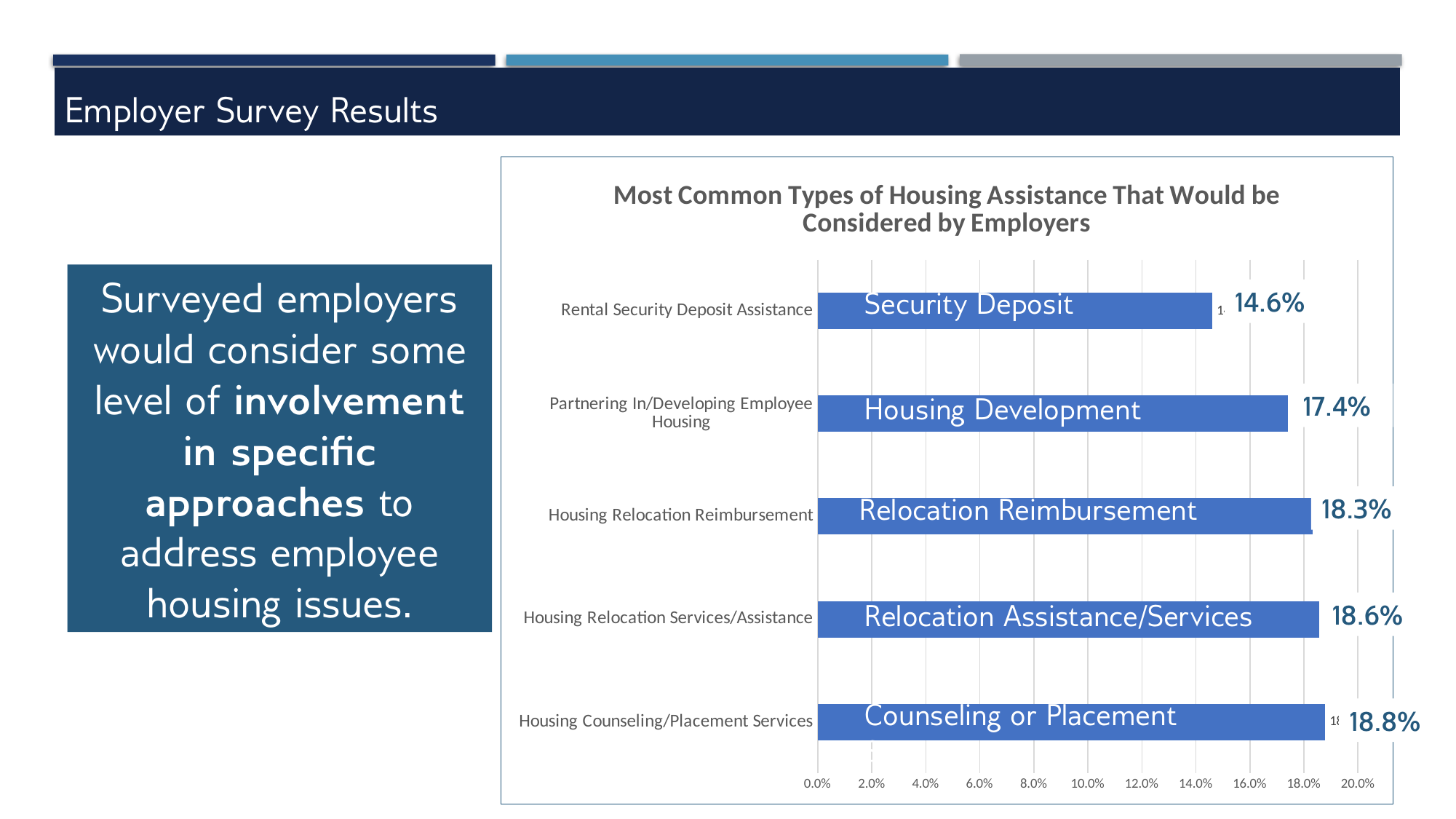

Employer Survey Results

### Chart: Most Common Types of Housing Assistance That Would be Considered by Employers

| Category |  |
|---|---|
| Housing Counseling/Placement Services | 0.18793503480278423 |
| Housing Relocation Services/Assistance | 0.18561484918793503 |
| Housing Relocation Reimbursement | 0.18329466357308585 |
| Partnering In/Developing Employee Housing | 0.1740139211136891 |
| Rental Security Deposit Assistance | 0.14617169373549885 |
Surveyed employers would consider some level of involvement in specific approaches to address employee housing issues.
Security Deposit
14.6%
Housing Development
17.4%
Relocation Reimbursement
18.3%
Relocation Assistance/Services
18.6%
Counseling or Placement Services
18.8%